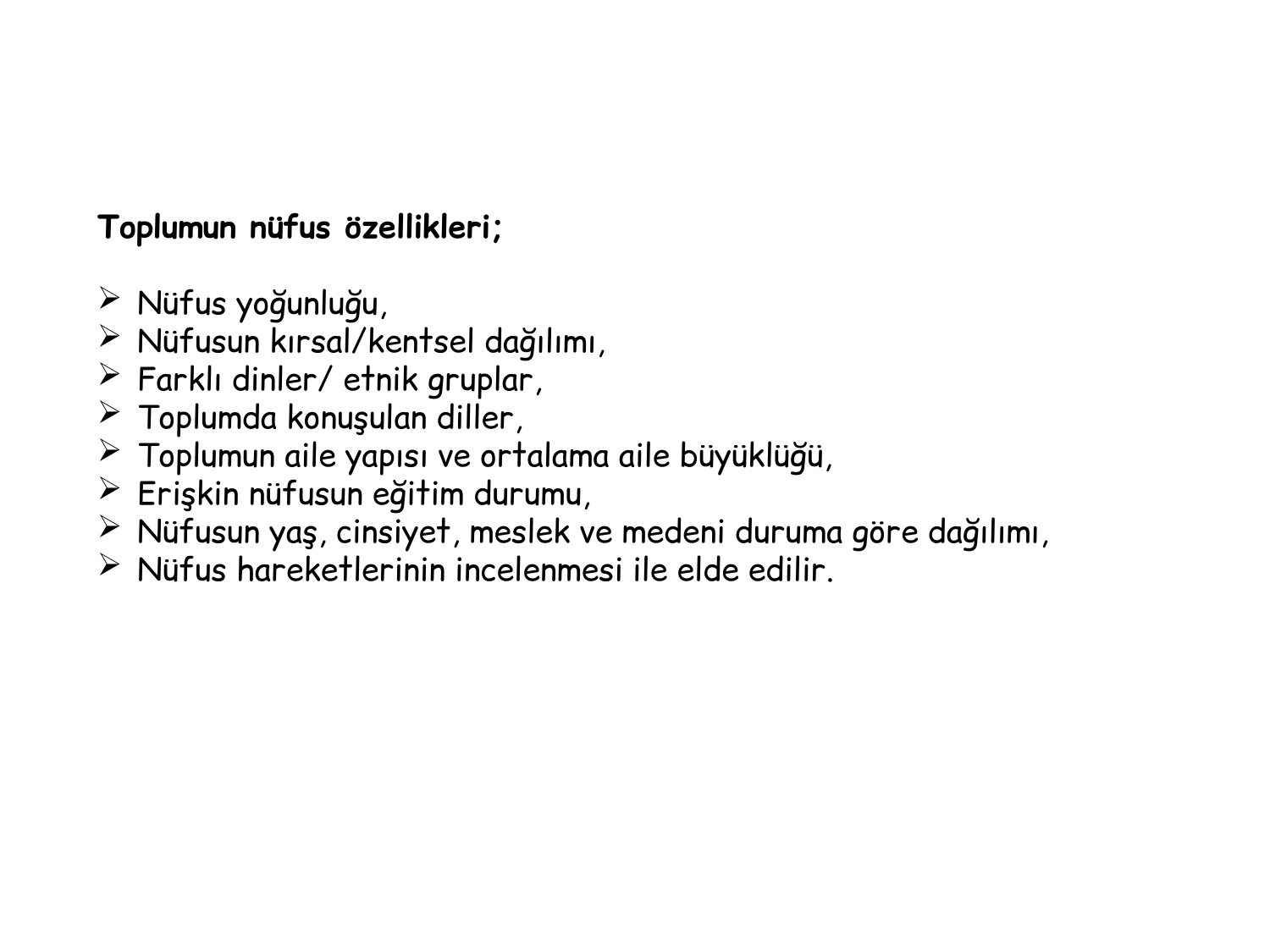

Toplumun nüfus özellikleri;

Nüfus yoğunluğu,
Nüfusun kırsal/kentsel dağılımı,
Farklı dinler/ etnik gruplar,
Toplumda konuşulan diller,
Toplumun aile yapısı ve ortalama aile büyüklüğü,
Erişkin nüfusun eğitim durumu,
Nüfusun yaş, cinsiyet, meslek ve medeni duruma göre dağılımı,
Nüfus hareketlerinin incelenmesi ile elde edilir.